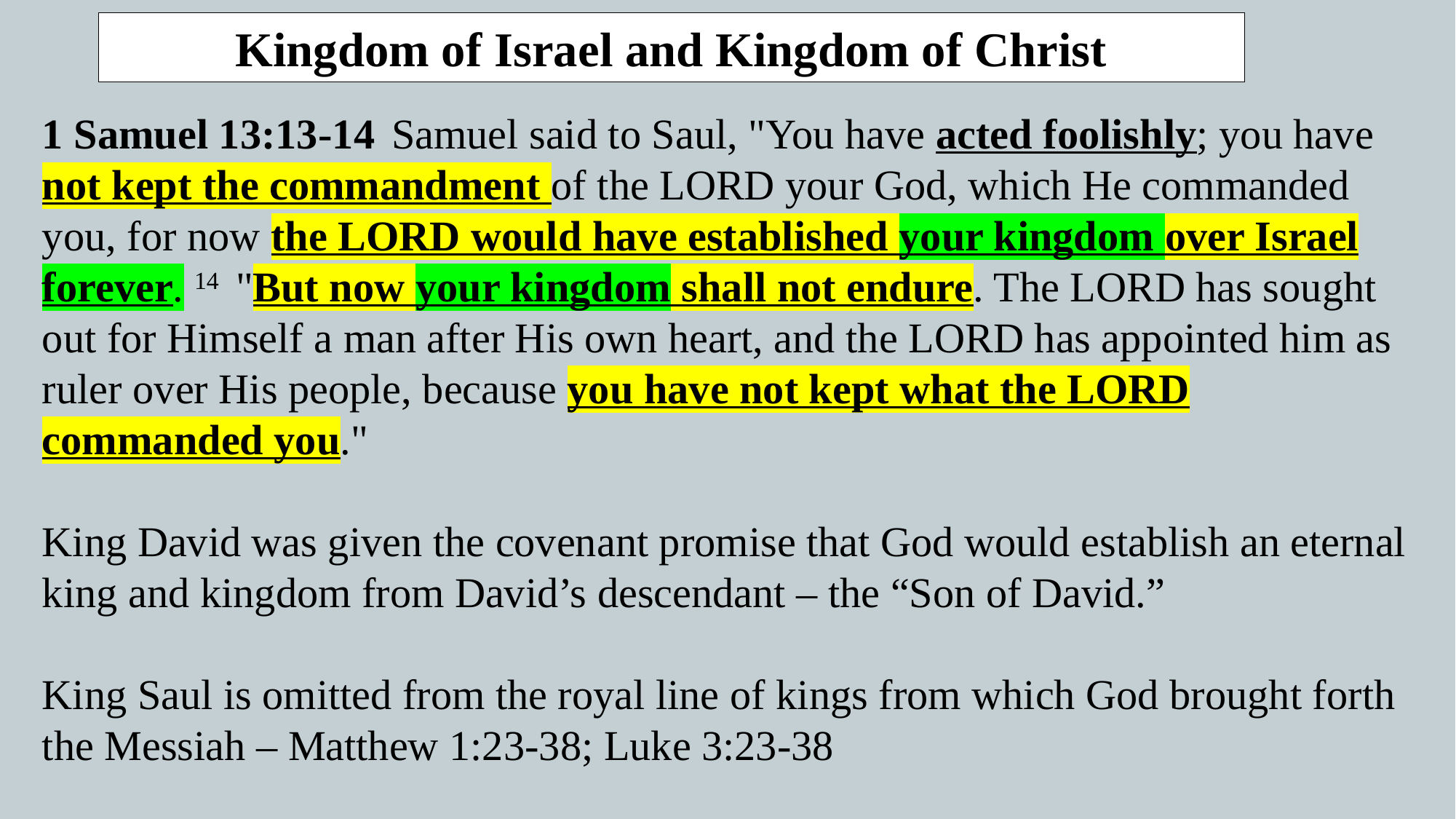

Kingdom of Israel and Kingdom of Christ
1 Samuel 13:13-14  Samuel said to Saul, "You have acted foolishly; you have not kept the commandment of the LORD your God, which He commanded you, for now the LORD would have established your kingdom over Israel forever. 14  "But now your kingdom shall not endure. The LORD has sought out for Himself a man after His own heart, and the LORD has appointed him as ruler over His people, because you have not kept what the LORD commanded you."

King David was given the covenant promise that God would establish an eternal king and kingdom from David’s descendant – the “Son of David.”

King Saul is omitted from the royal line of kings from which God brought forth the Messiah – Matthew 1:23-38; Luke 3:23-38